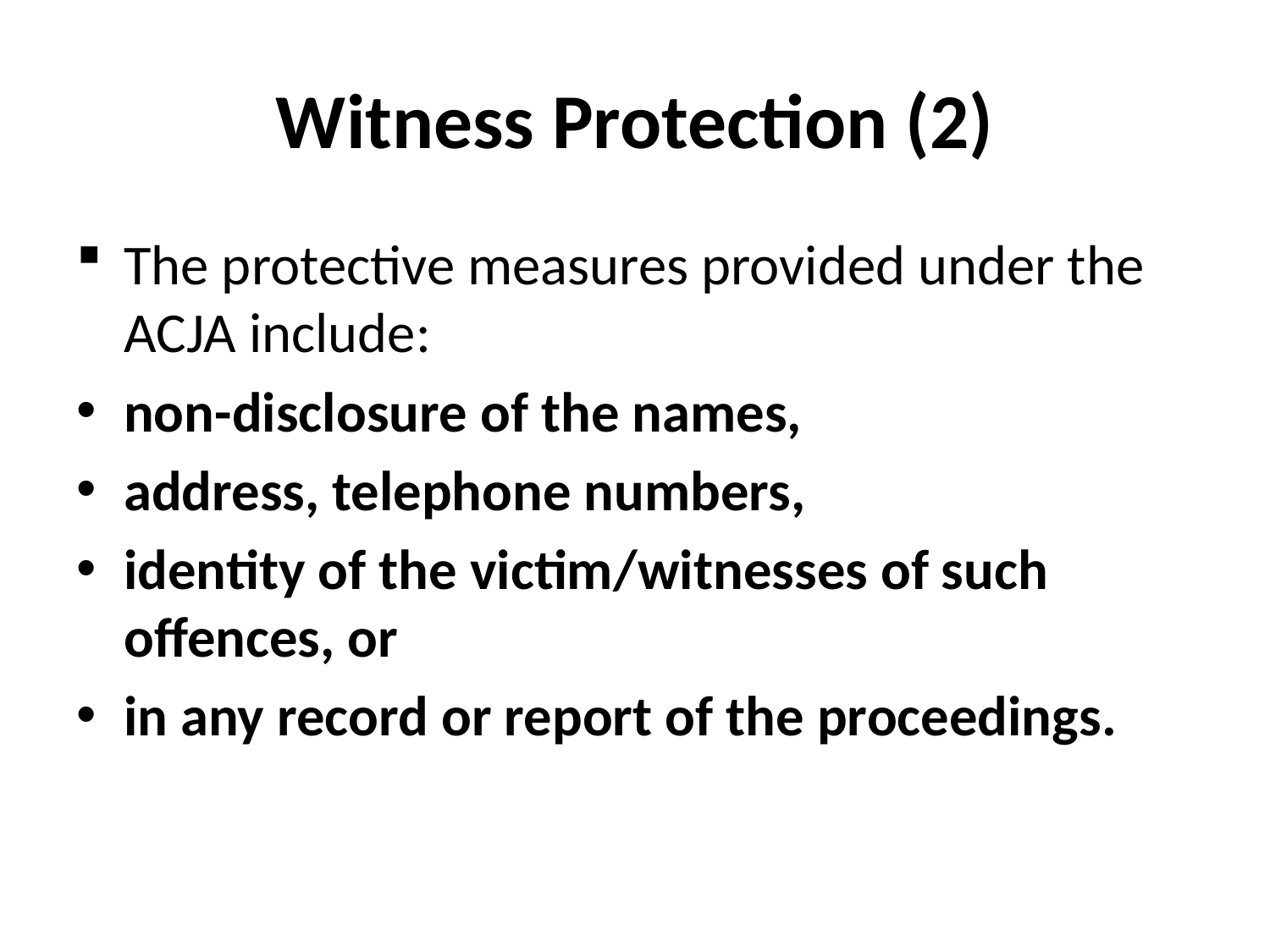

# Witness Protection (2)
The protective measures provided under the ACJA include:
non-disclosure of the names,
address, telephone numbers,
identity of the victim/witnesses of such offences, or
in any record or report of the proceedings.